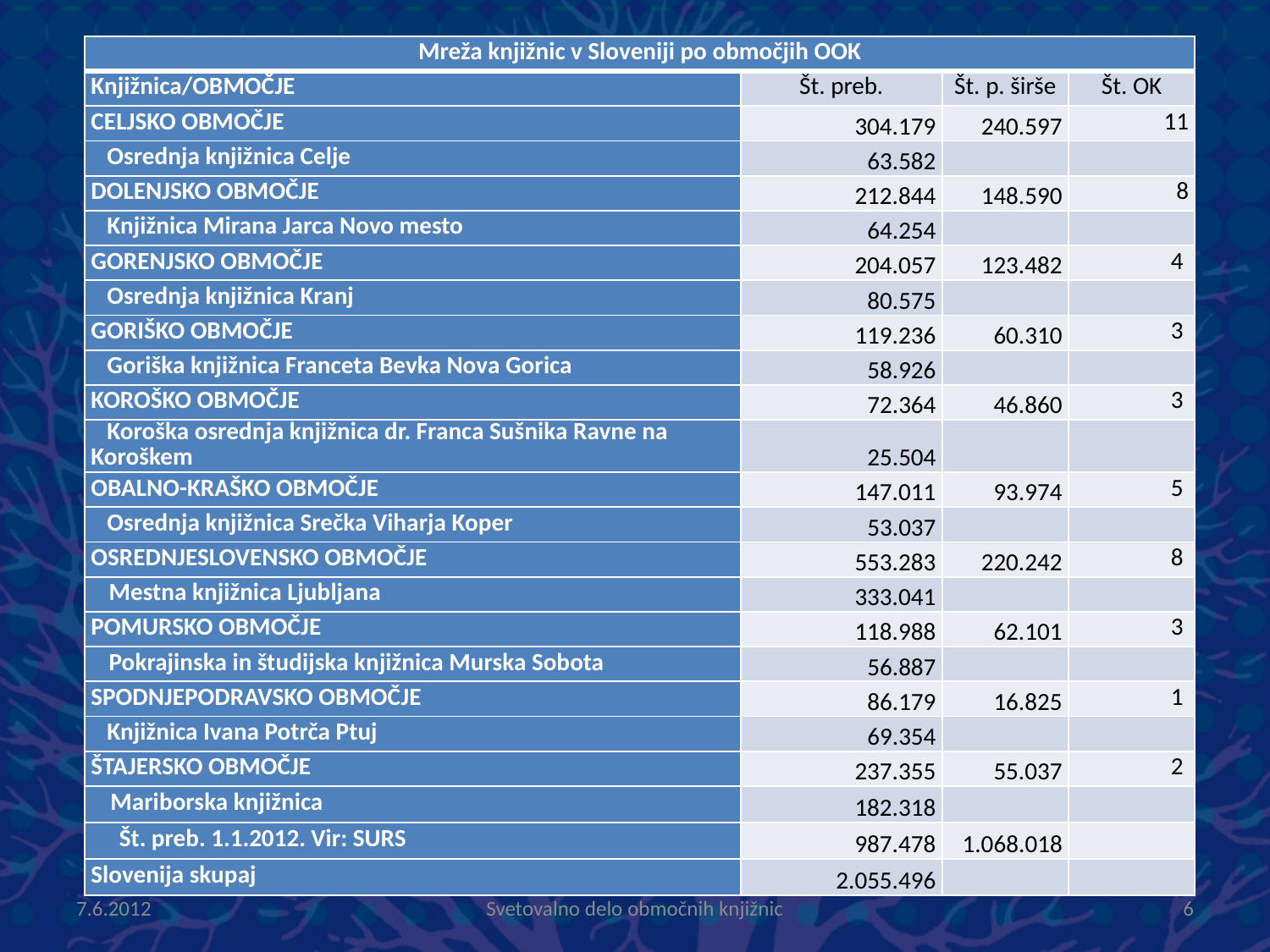

| Mreža knjižnic v Sloveniji po območjih OOK |  |  |  |
| --- | --- | --- | --- |
| Knjižnica/OBMOČJE | Št. preb. | Št. p. širše | Št. OK |
| CELJSKO OBMOČJE | 304.179 | 240.597 | 11 |
| Osrednja knjižnica Celje | 63.582 |  |  |
| DOLENJSKO OBMOČJE | 212.844 | 148.590 | 8 |
| Knjižnica Mirana Jarca Novo mesto | 64.254 |  |  |
| GORENJSKO OBMOČJE | 204.057 | 123.482 | 4 |
| Osrednja knjižnica Kranj | 80.575 |  |  |
| GORIŠKO OBMOČJE | 119.236 | 60.310 | 3 |
| Goriška knjižnica Franceta Bevka Nova Gorica | 58.926 |  |  |
| KOROŠKO OBMOČJE | 72.364 | 46.860 | 3 |
| Koroška osrednja knjižnica dr. Franca Sušnika Ravne na Koroškem | 25.504 |  |  |
| OBALNO-KRAŠKO OBMOČJE | 147.011 | 93.974 | 5 |
| Osrednja knjižnica Srečka Viharja Koper | 53.037 |  |  |
| OSREDNJESLOVENSKO OBMOČJE | 553.283 | 220.242 | 8 |
| Mestna knjižnica Ljubljana | 333.041 |  |  |
| POMURSKO OBMOČJE | 118.988 | 62.101 | 3 |
| Pokrajinska in študijska knjižnica Murska Sobota | 56.887 |  |  |
| SPODNJEPODRAVSKO OBMOČJE | 86.179 | 16.825 | 1 |
| Knjižnica Ivana Potrča Ptuj | 69.354 |  |  |
| ŠTAJERSKO OBMOČJE | 237.355 | 55.037 | 2 |
| Mariborska knjižnica | 182.318 |  |  |
| Št. preb. 1.1.2012. Vir: SURS | 987.478 | 1.068.018 |  |
| Slovenija skupaj | 2.055.496 |  |  |
7.6.2012
Svetovalno delo območnih knjižnic
6